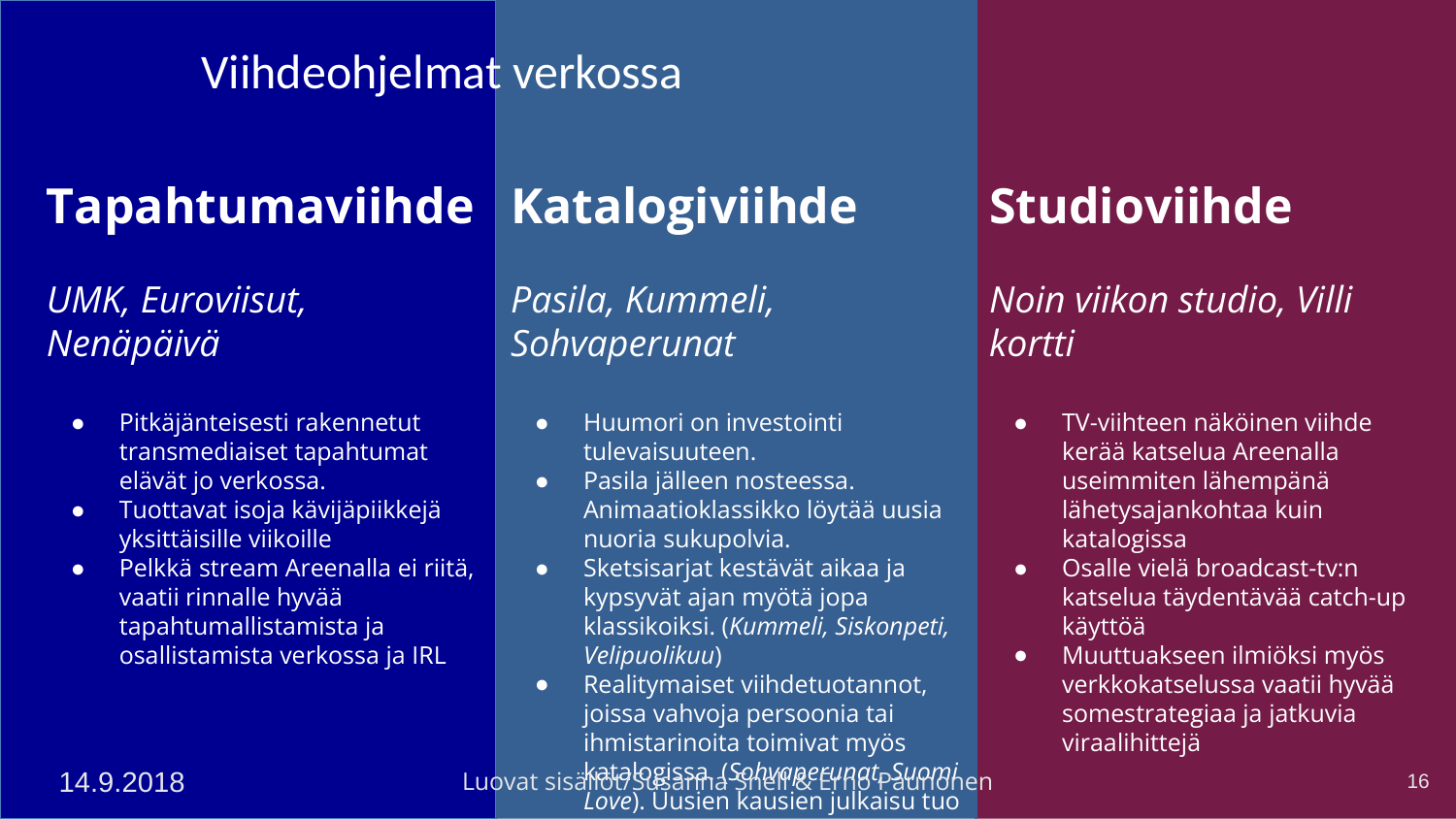

Katalogiviihde

Pasila, Kummeli, Sohvaperunat
Huumori on investointi tulevaisuuteen.
Pasila jälleen nosteessa. Animaatioklassikko löytää uusia nuoria sukupolvia.
Sketsisarjat kestävät aikaa ja kypsyvät ajan myötä jopa klassikoiksi. (Kummeli, Siskonpeti, Velipuolikuu)
Realitymaiset viihdetuotannot, joissa vahvoja persoonia tai ihmistarinoita toimivat myös katalogissa. (Sohvaperunat, Suomi Love). Uusien kausien julkaisu tuo katselua edellisille.

Tapahtumaviihde

UMK, Euroviisut, Nenäpäivä
Pitkäjänteisesti rakennetut transmediaiset tapahtumat elävät jo verkossa.
Tuottavat isoja kävijäpiikkejä yksittäisille viikoille
Pelkkä stream Areenalla ei riitä, vaatii rinnalle hyvää tapahtumallistamista ja osallistamista verkossa ja IRL

Studioviihde

Noin viikon studio, Villi kortti
TV-viihteen näköinen viihde kerää katselua Areenalla useimmiten lähempänä lähetysajankohtaa kuin katalogissa
Osalle vielä broadcast-tv:n katselua täydentävää catch-up käyttöä
Muuttuakseen ilmiöksi myös verkkokatselussa vaatii hyvää somestrategiaa ja jatkuvia viraalihittejä
# Viihdeohjelmat verkossa
16
14.9.2018
Luovat sisällöt/Susanna Snell & Erno Paunonen
16